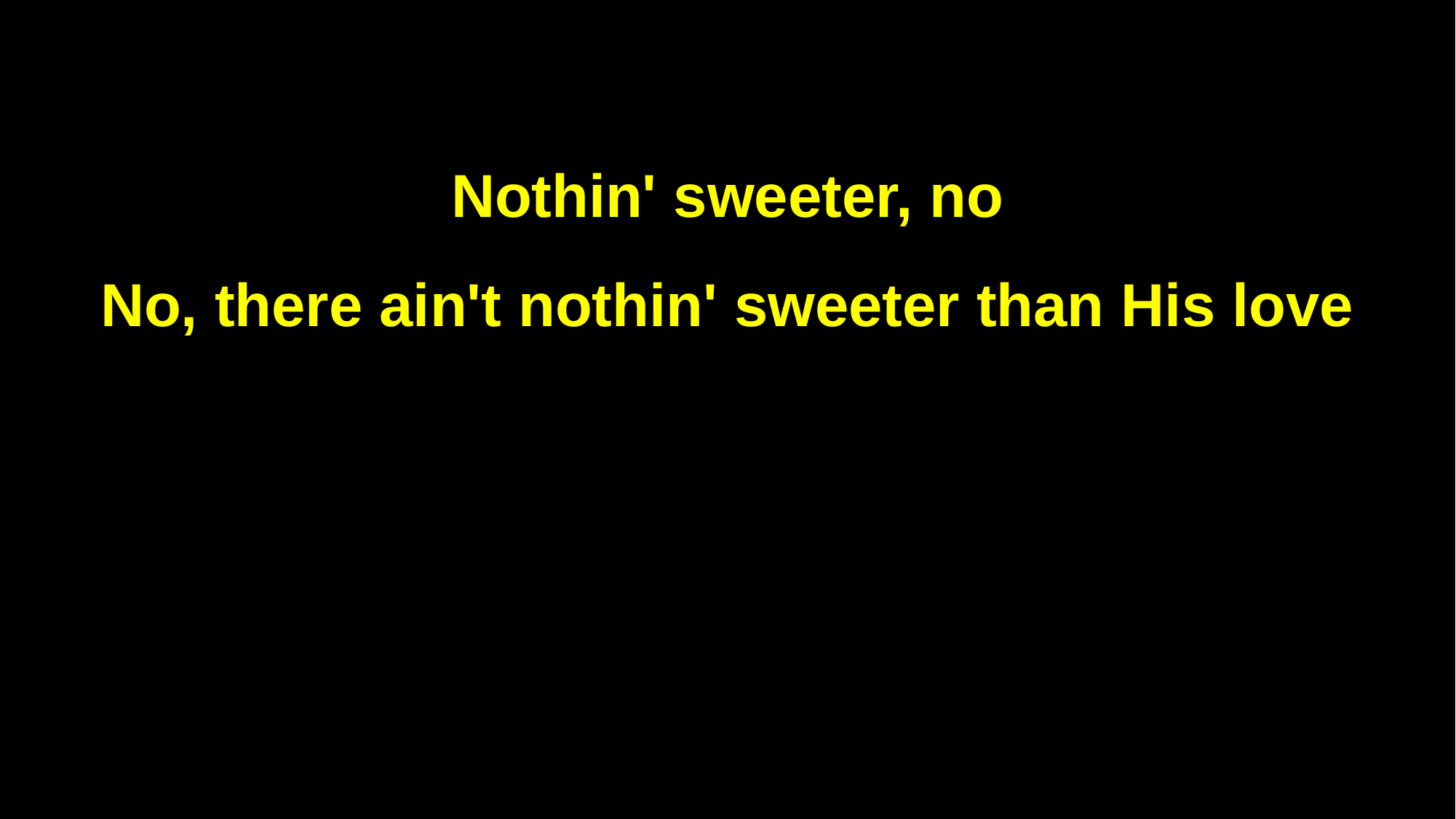

Nothin' sweeter, no
No, there ain't nothin' sweeter than His love